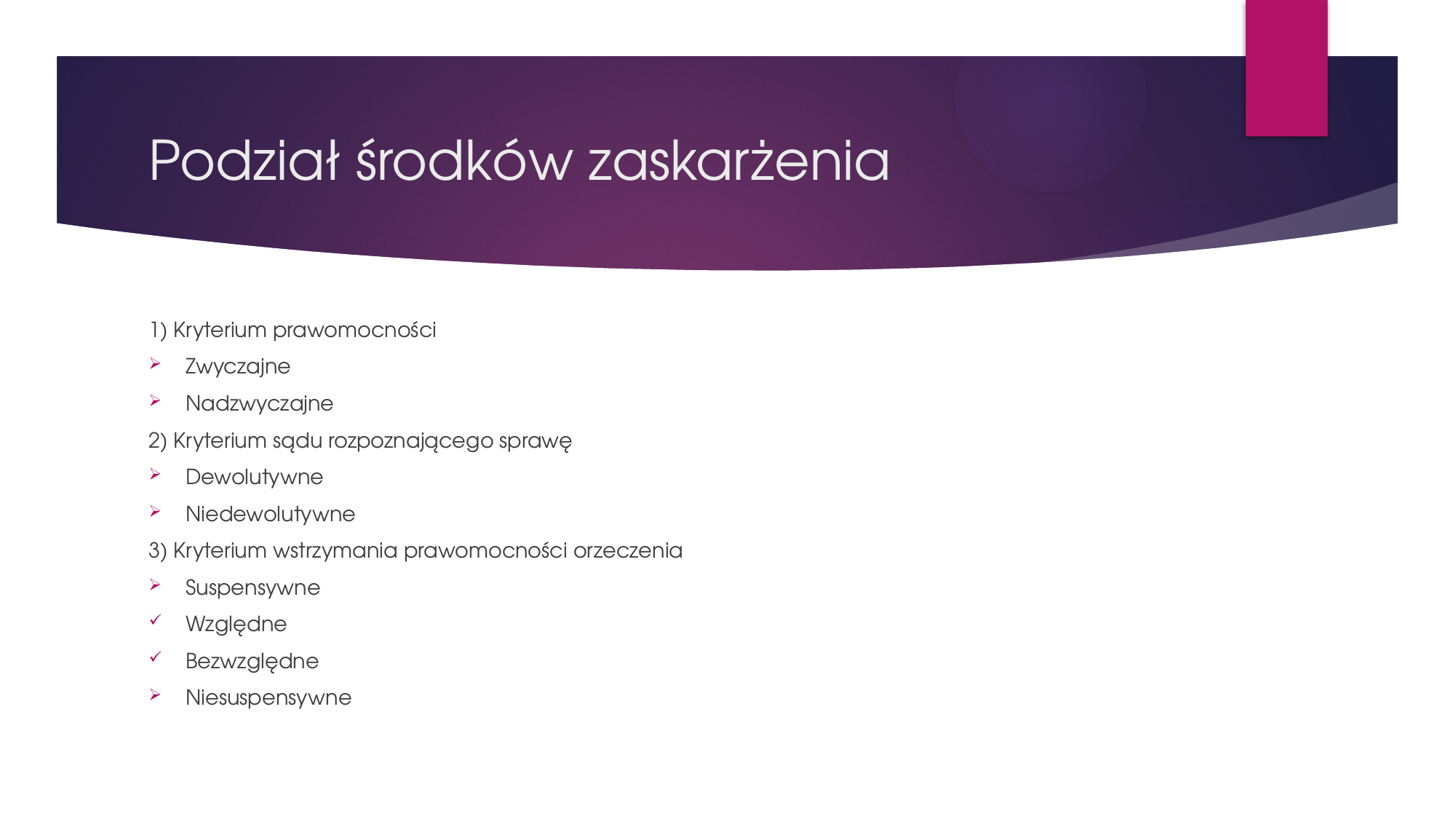

# Podział środków zaskarżenia
1) Kryterium prawomocności
Zwyczajne
Nadzwyczajne
2) Kryterium sądu rozpoznającego sprawę
Dewolutywne
Niedewolutywne
3) Kryterium wstrzymania prawomocności orzeczenia
Suspensywne
Względne
Bezwzględne
Niesuspensywne